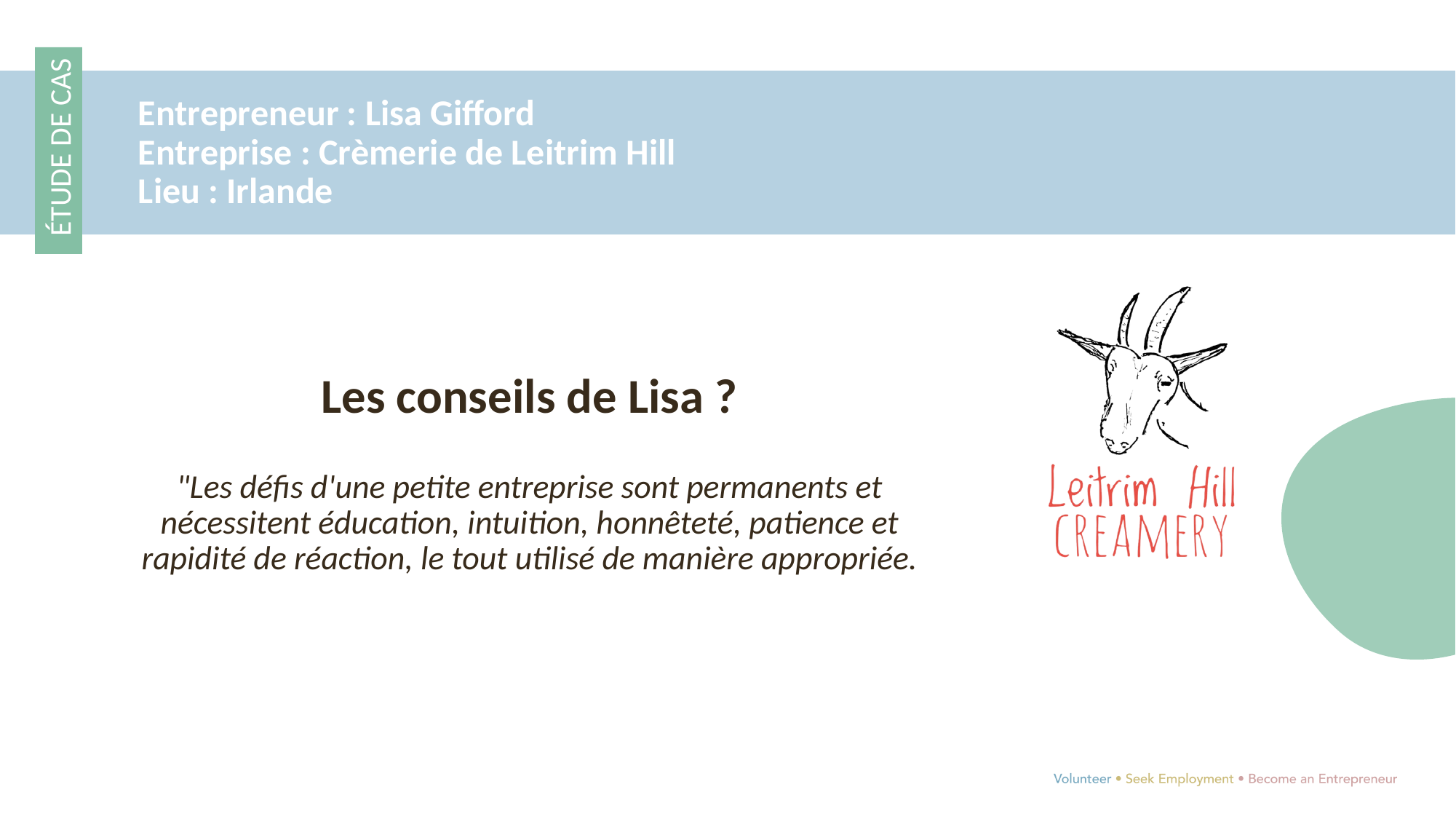

ÉTUDE DE CAS

Entrepreneur : Lisa Gifford
Entreprise : Crèmerie de Leitrim Hill
Lieu : Irlande
 ÉTUDE DE CAS

Les conseils de Lisa ?

"Les défis d'une petite entreprise sont permanents et nécessitent éducation, intuition, honnêteté, patience et rapidité de réaction, le tout utilisé de manière appropriée.